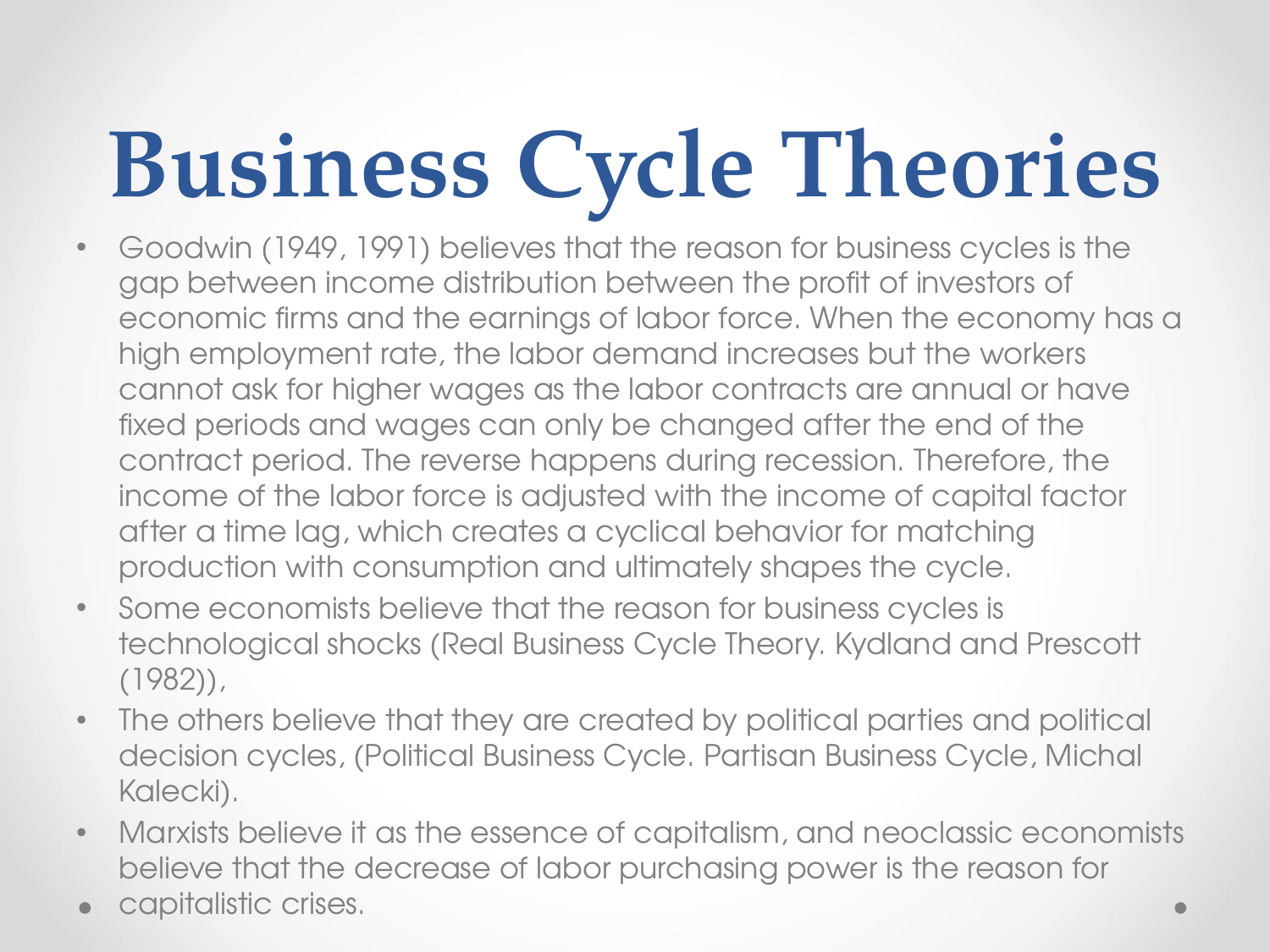

# Business Cycle Theories
Goodwin (1949, 1991) believes that the reason for business cycles is the gap between income distribution between the profit of investors of economic firms and the earnings of labor force. When the economy has a high employment rate, the labor demand increases but the workers cannot ask for higher wages as the labor contracts are annual or have fixed periods and wages can only be changed after the end of the contract period. The reverse happens during recession. Therefore, the income of the labor force is adjusted with the income of capital factor after a time lag, which creates a cyclical behavior for matching production with consumption and ultimately shapes the cycle.
Some economists believe that the reason for business cycles is technological shocks (Real Business Cycle Theory. Kydland and Prescott (1982)),
The others believe that they are created by political parties and political decision cycles, (Political Business Cycle. Partisan Business Cycle, Michal Kalecki).
Marxists believe it as the essence of capitalism, and neoclassic economists believe that the decrease of labor purchasing power is the reason for capitalistic crises.